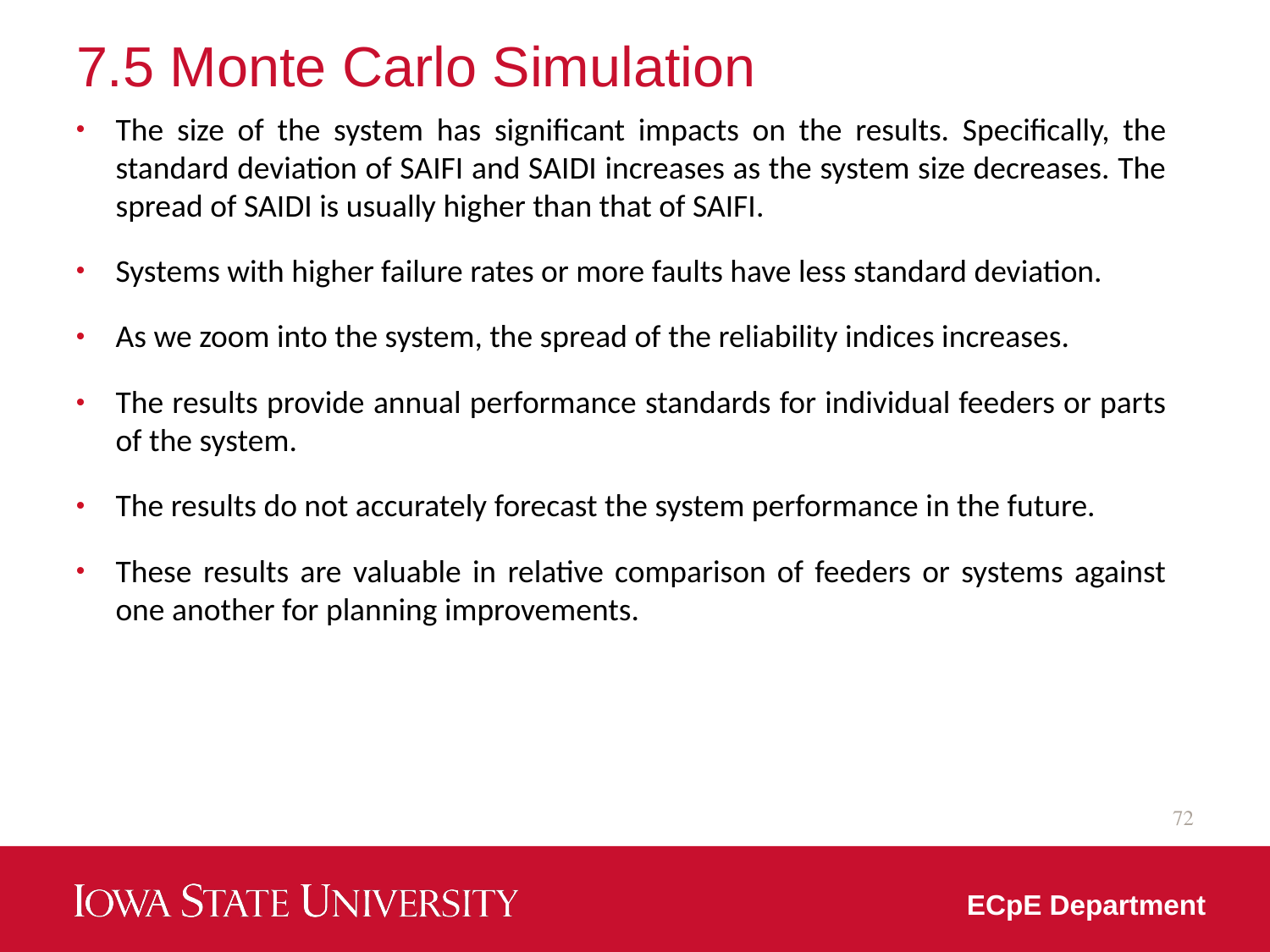

# 7.5 Monte Carlo Simulation
The size of the system has significant impacts on the results. Specifically, the standard deviation of SAIFI and SAIDI increases as the system size decreases. The spread of SAIDI is usually higher than that of SAIFI.
Systems with higher failure rates or more faults have less standard deviation.
As we zoom into the system, the spread of the reliability indices increases.
The results provide annual performance standards for individual feeders or parts of the system.
The results do not accurately forecast the system performance in the future.
These results are valuable in relative comparison of feeders or systems against one another for planning improvements.

72
ECpE Department